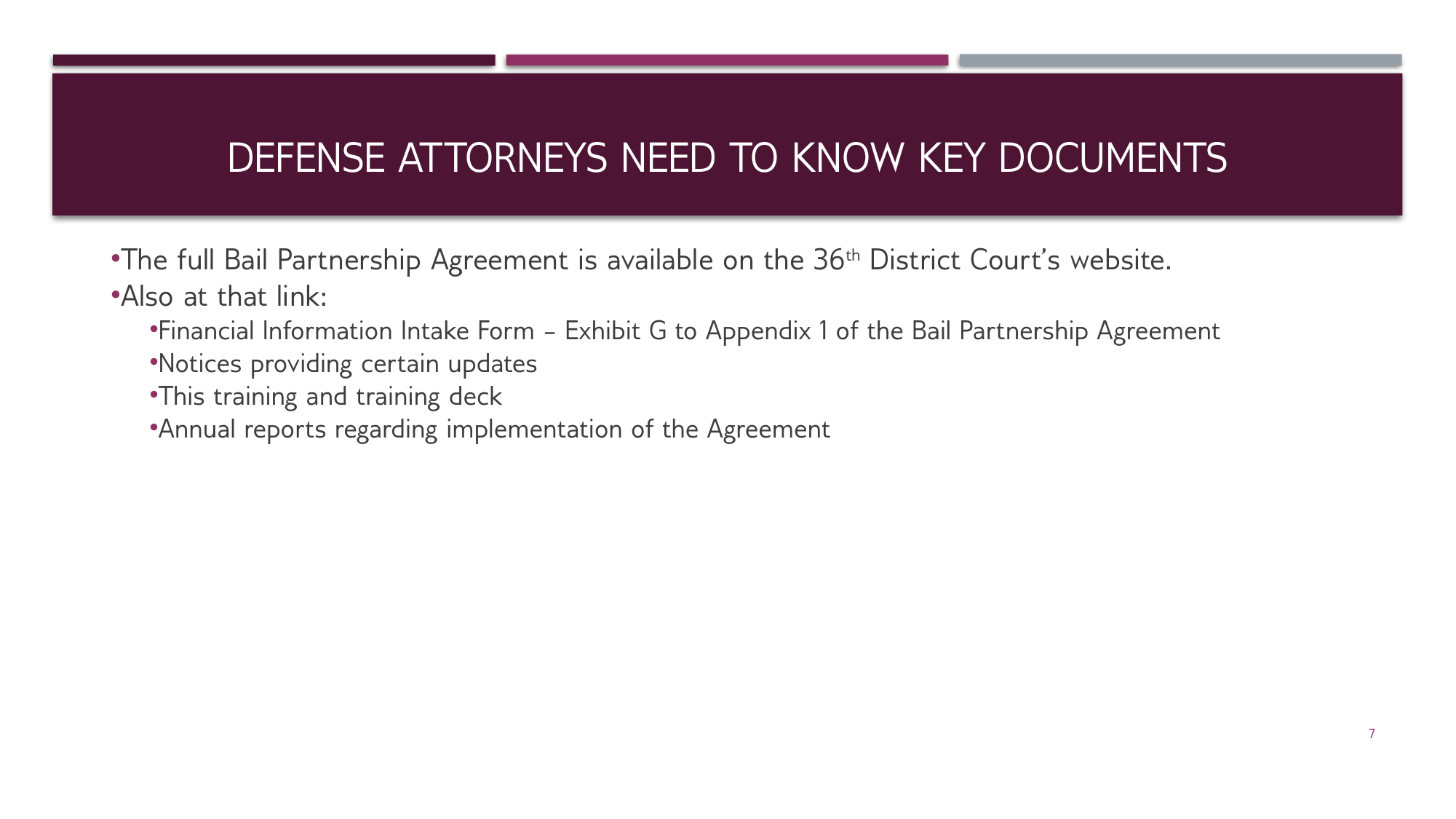

# Defense Attorneys Need to Know Key Documents
The full Bail Partnership Agreement is available on the 36th District Court’s website.
Also at that link:
Financial Information Intake Form – Exhibit G to Appendix 1 of the Bail Partnership Agreement
Notices providing certain updates
This training and training deck
Annual reports regarding implementation of the Agreement

7